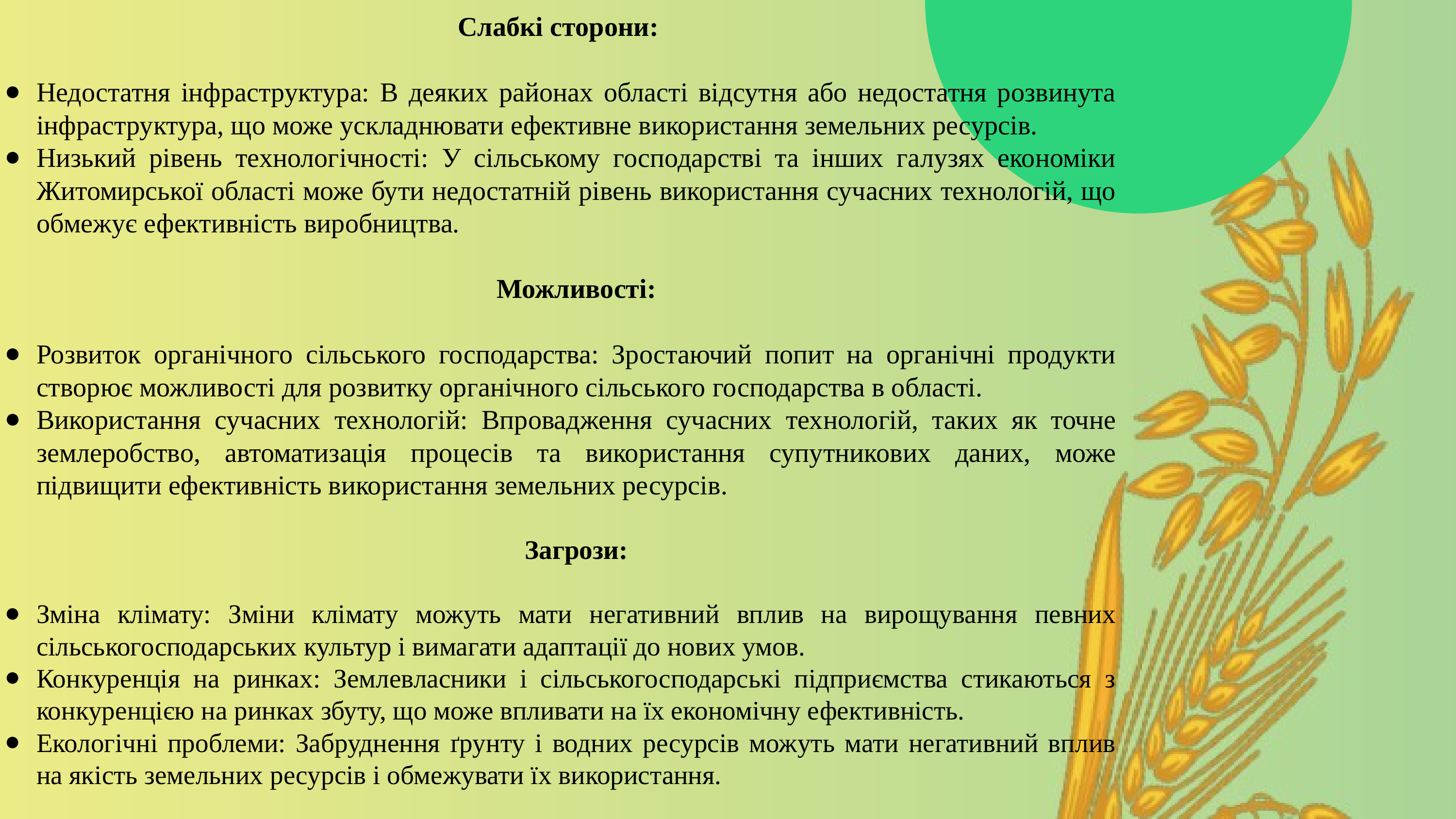

Слабкі сторони:

Недостатня інфраструктура: В деяких районах області відсутня або недостатня розвинута інфраструктура, що може ускладнювати ефективне використання земельних ресурсів.
Низький рівень технологічності: У сільському господарстві та інших галузях економіки Житомирської області може бути недостатній рівень використання сучасних технологій, що обмежує ефективність виробництва.

Можливості:

Розвиток органічного сільського господарства: Зростаючий попит на органічні продукти створює можливості для розвитку органічного сільського господарства в області.
Використання сучасних технологій: Впровадження сучасних технологій, таких як точне землеробство, автоматизація процесів та використання супутникових даних, може підвищити ефективність використання земельних ресурсів.

Загрози:

Зміна клімату: Зміни клімату можуть мати негативний вплив на вирощування певних сільськогосподарських культур і вимагати адаптації до нових умов.
Конкуренція на ринках: Землевласники і сільськогосподарські підприємства стикаються з конкуренцією на ринках збуту, що може впливати на їх економічну ефективність.
Екологічні проблеми: Забруднення ґрунту і водних ресурсів можуть мати негативний вплив на якість земельних ресурсів і обмежувати їх використання.